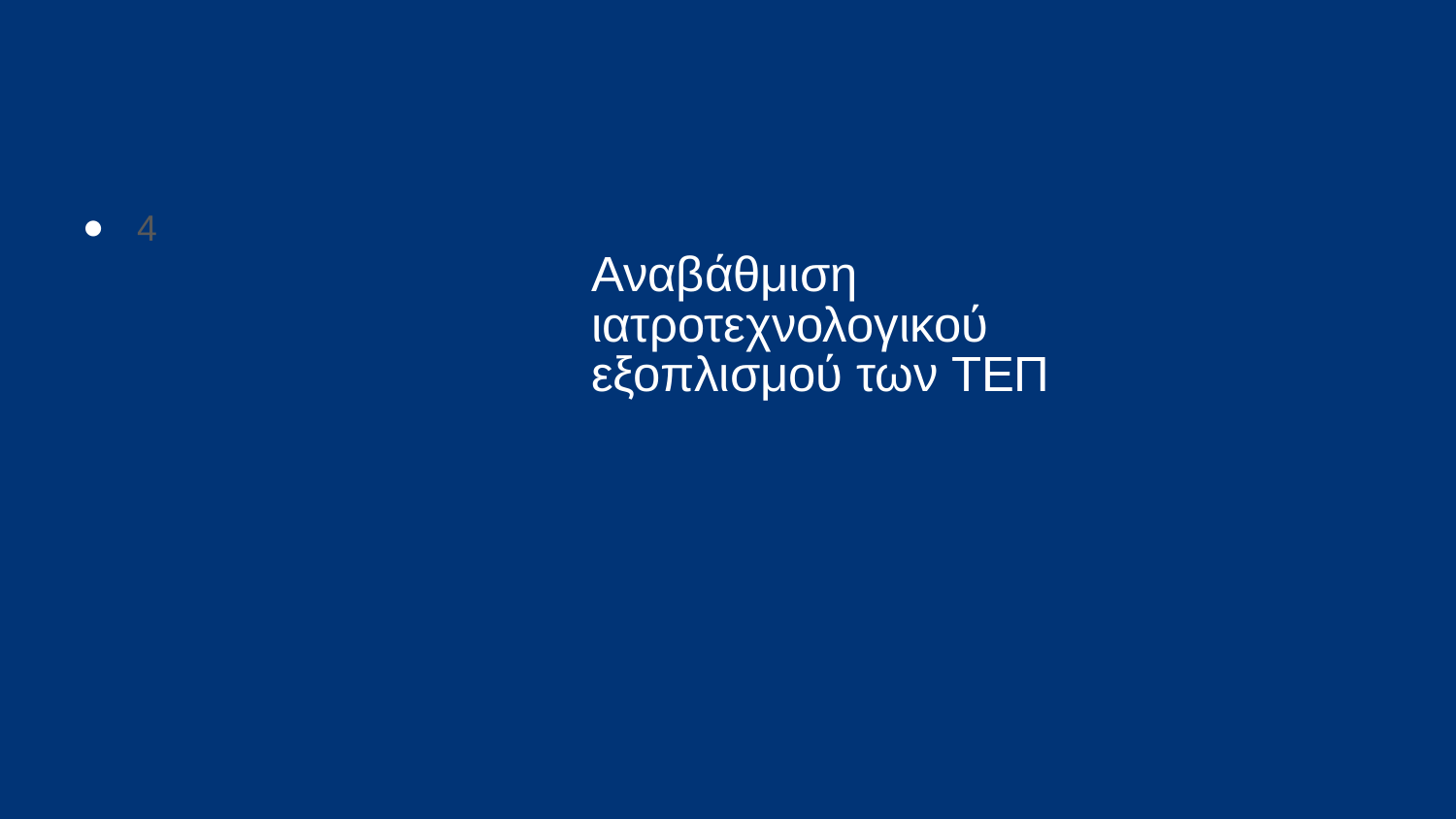

4
# Αναβάθμιση ιατροτεχνολογικού εξοπλισμού των ΤΕΠ